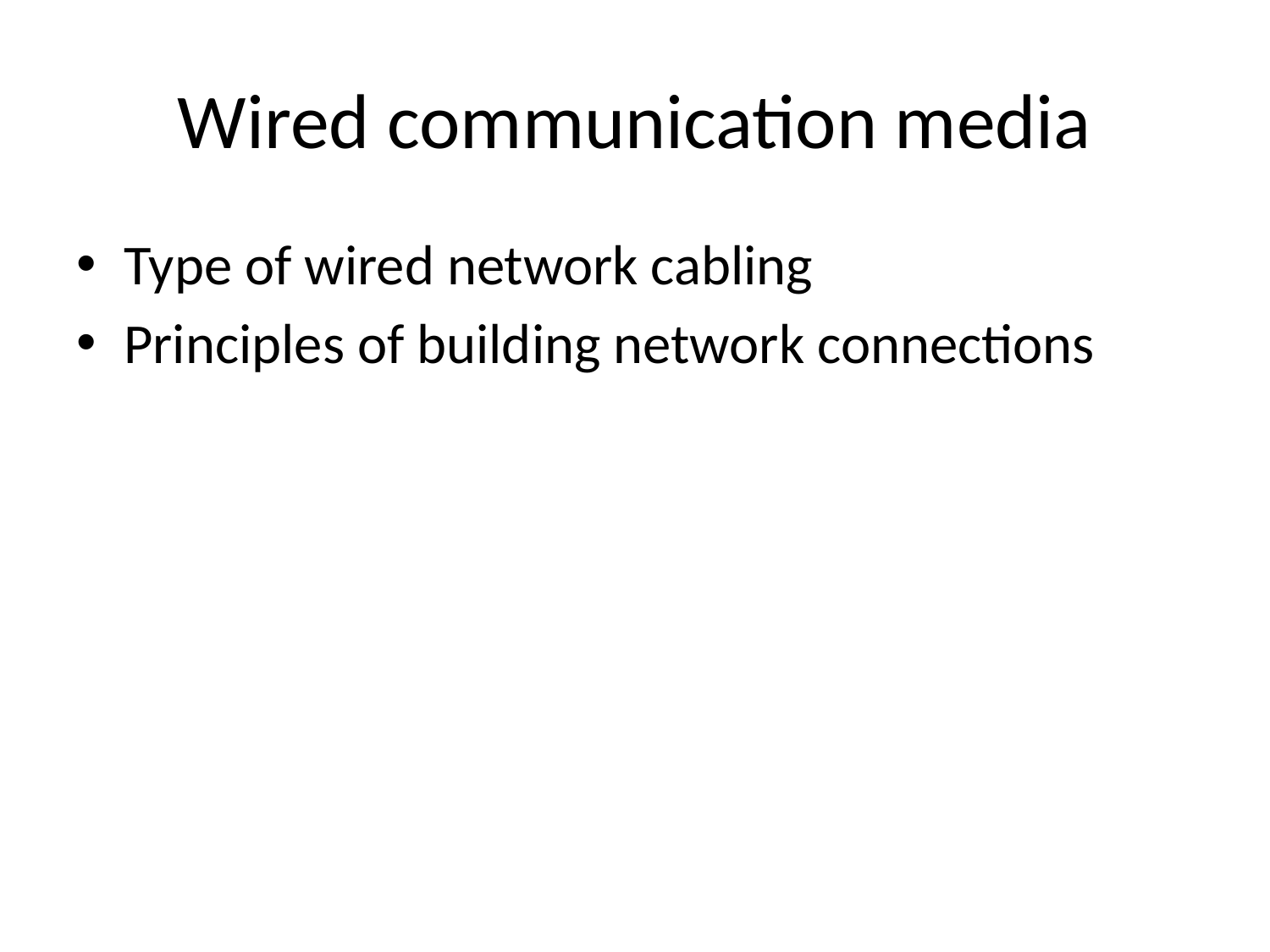

# Wired communication media
Type of wired network cabling
Principles of building network connections